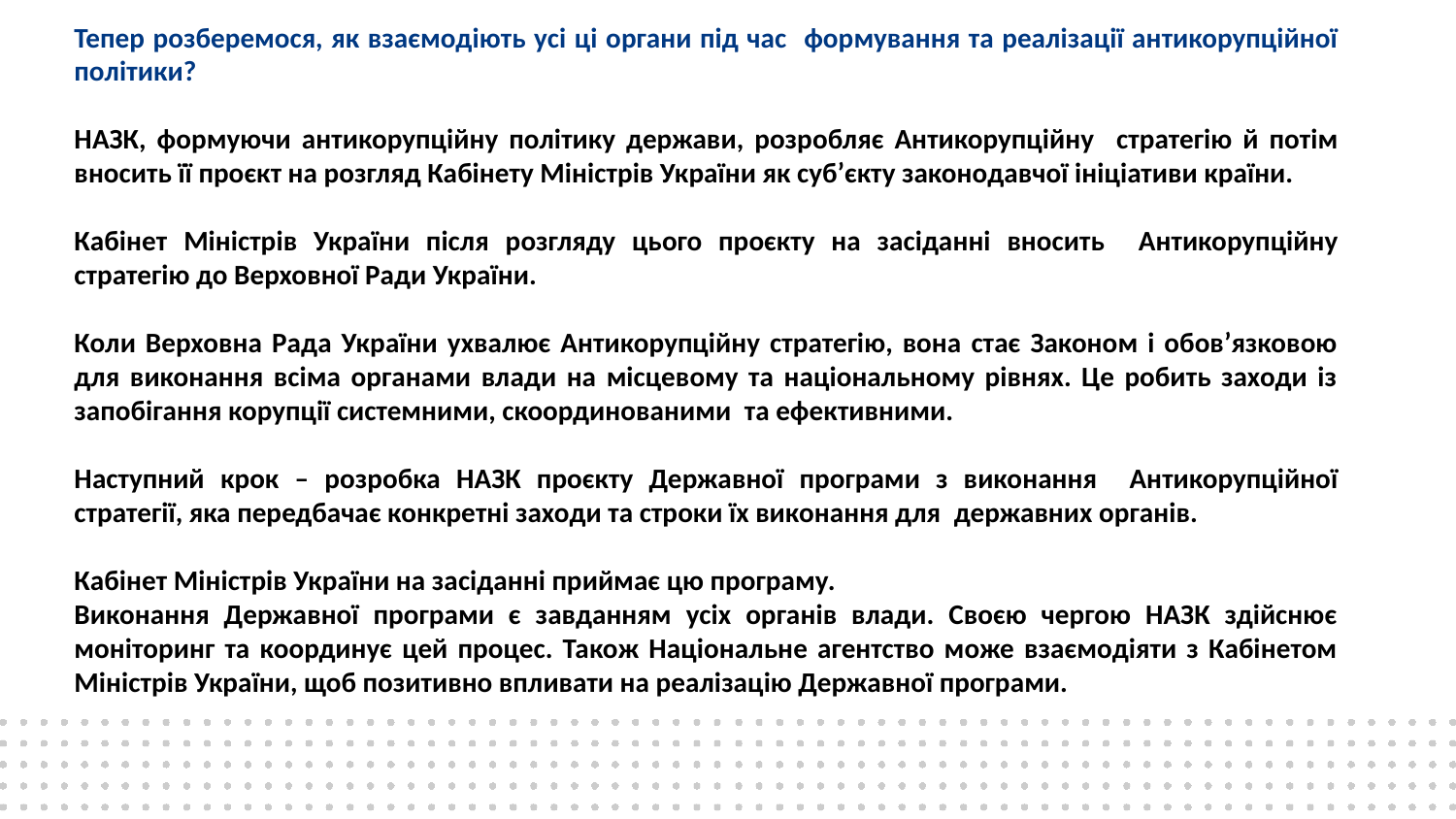

Тепер розберемося, як взаємодіють усі ці органи під час  формування та реалізації антикорупційної політики?

НАЗК, формуючи антикорупційну політику держави, розробляє Антикорупційну  стратегію й потім вносить її проєкт на розгляд Кабінету Міністрів України як суб’єкту законодавчої ініціативи країни.

Кабінет Міністрів України після розгляду цього проєкту на засіданні вносить  Антикорупційну стратегію до Верховної Ради України.

Коли Верховна Рада України ухвалює Антикорупційну стратегію, вона стає Законом і обов’язковою для виконання всіма органами влади на місцевому та національному рівнях. Це робить заходи із запобігання корупції системними, скоординованими  та ефективними.

Наступний крок – розробка НАЗК проєкту Державної програми з виконання  Антикорупційної стратегії, яка передбачає конкретні заходи та строки їх виконання для  державних органів.

Кабінет Міністрів України на засіданні приймає цю програму.
Виконання Державної програми є завданням усіх органів влади. Своєю чергою НАЗК здійснює моніторинг та координує цей процес. Також Національне агентство може взаємодіяти з Кабінетом Міністрів України, щоб позитивно впливати на реалізацію Державної програми.